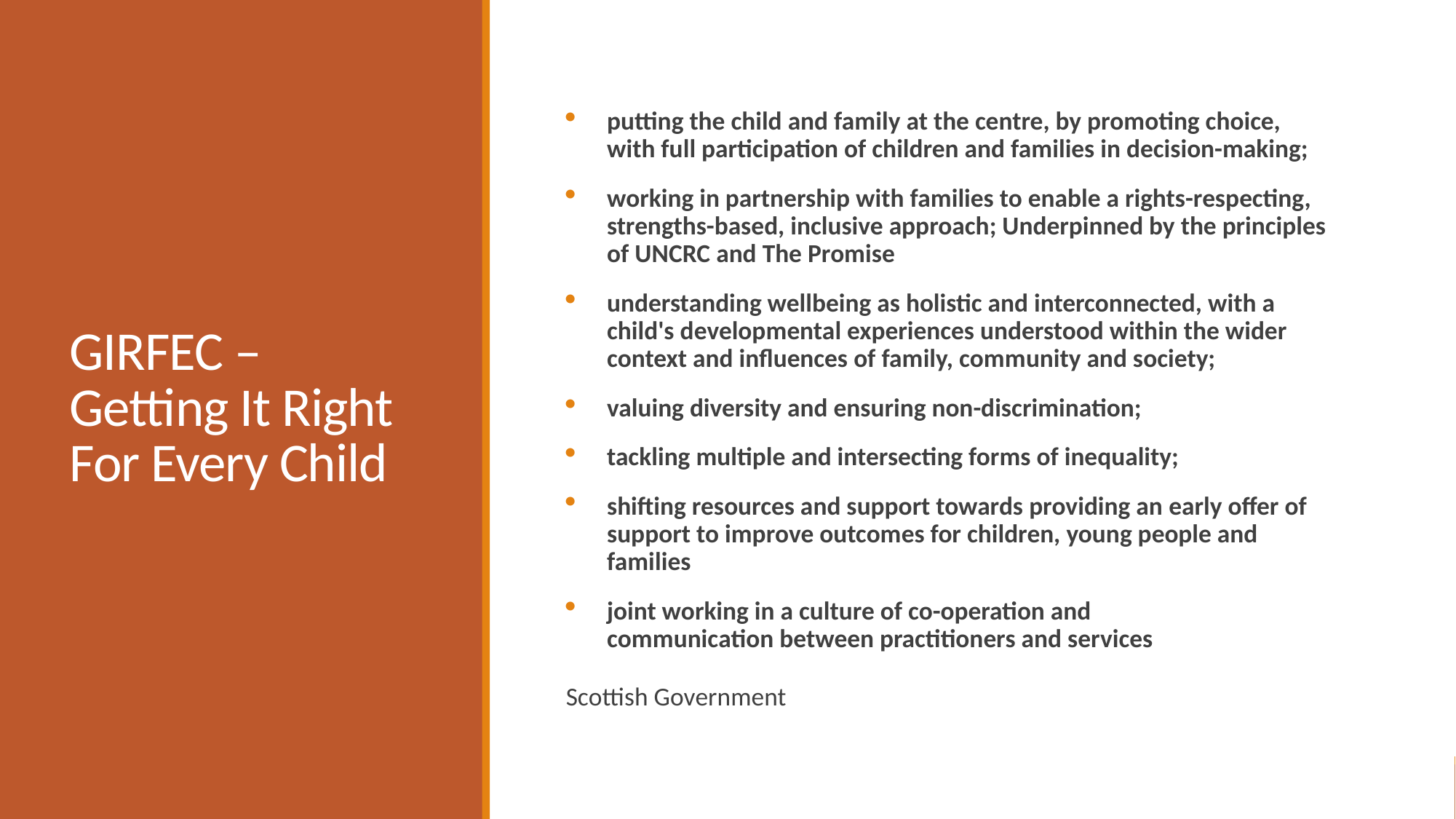

# GIRFEC – Getting It Right For Every Child
putting the child and family at the centre, by promoting choice, with full participation of children and families in decision-making;
working in partnership with families to enable a rights-respecting, strengths-based, inclusive approach; Underpinned by the principles of UNCRC and The Promise
understanding wellbeing as holistic and interconnected, with a child's developmental experiences understood within the wider context and influences of family, community and society;
valuing diversity and ensuring non-discrimination;
tackling multiple and intersecting forms of inequality;
shifting resources and support towards providing an early offer of support to improve outcomes for children, young people and families
joint working in a culture of co-operation and communication between practitioners and services
Scottish Government